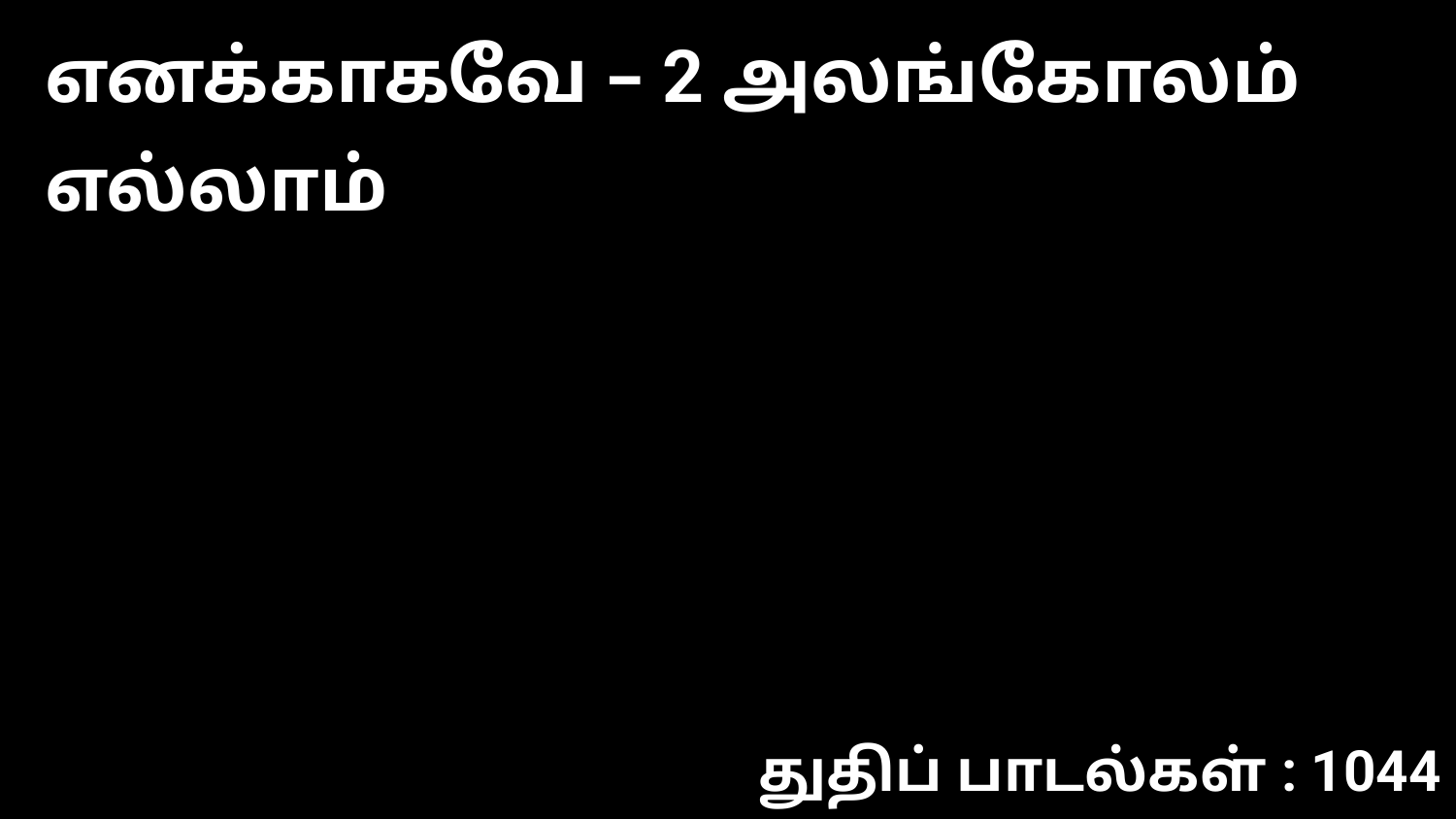

எனக்காகவே – 2 அலங்கோலம் எல்லாம்
துதிப் பாடல்கள் : 1044